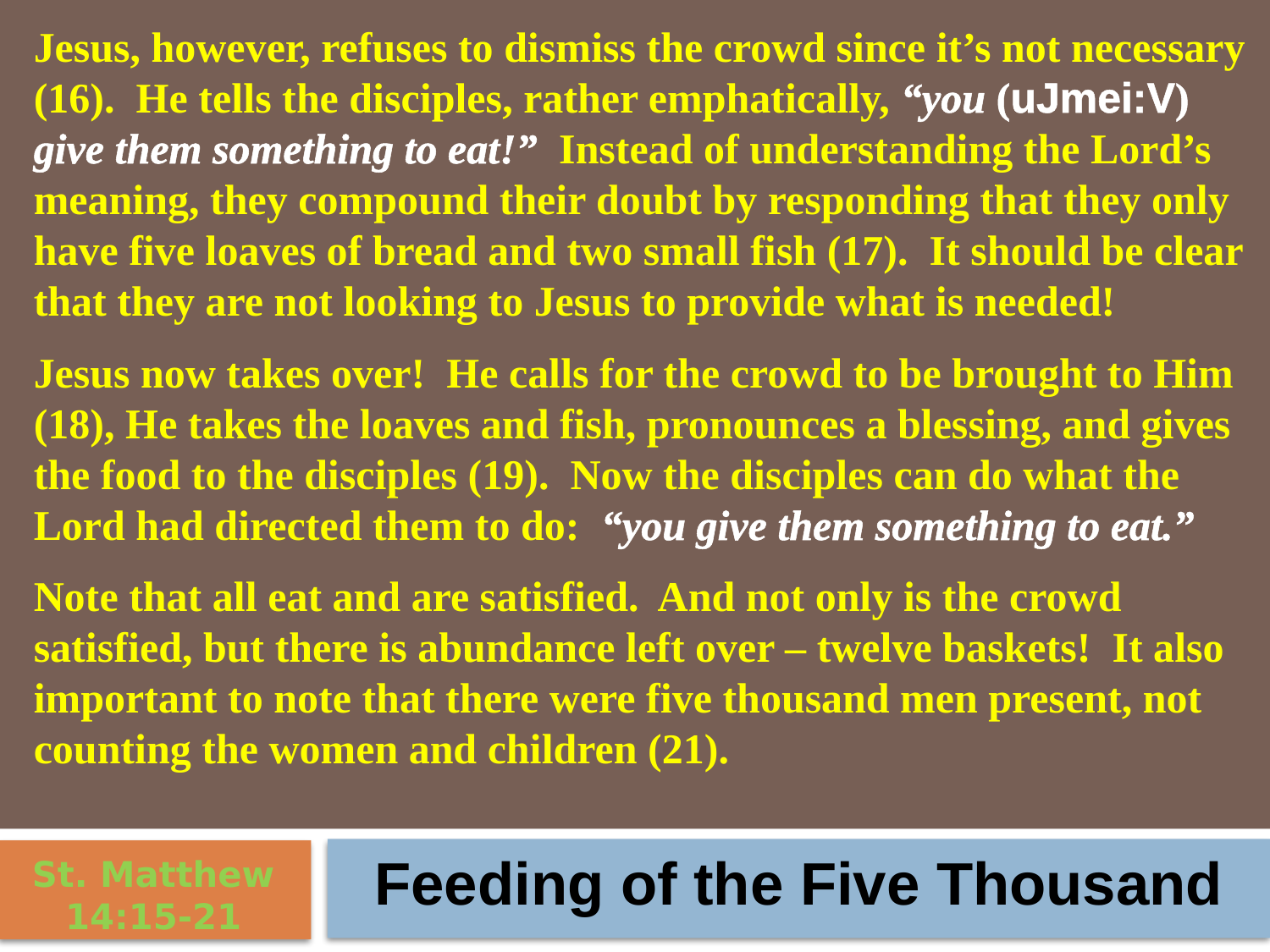

Jesus, however, refuses to dismiss the crowd since it’s not necessary (16).  He tells the disciples, rather emphatically, “you (uJmei:V) give them something to eat!”  Instead of understanding the Lord’s meaning, they compound their doubt by responding that they only have five loaves of bread and two small fish (17).  It should be clear that they are not looking to Jesus to provide what is needed!
Jesus now takes over!  He calls for the crowd to be brought to Him (18), He takes the loaves and fish, pronounces a blessing, and gives the food to the disciples (19).  Now the disciples can do what the Lord had directed them to do:  “you give them something to eat.”
Note that all eat and are satisfied.  And not only is the crowd satisfied, but there is abundance left over – twelve baskets!  It also important to note that there were five thousand men present, not counting the women and children (21).
Feeding of the Five Thousand
St. Matthew 14:15-21